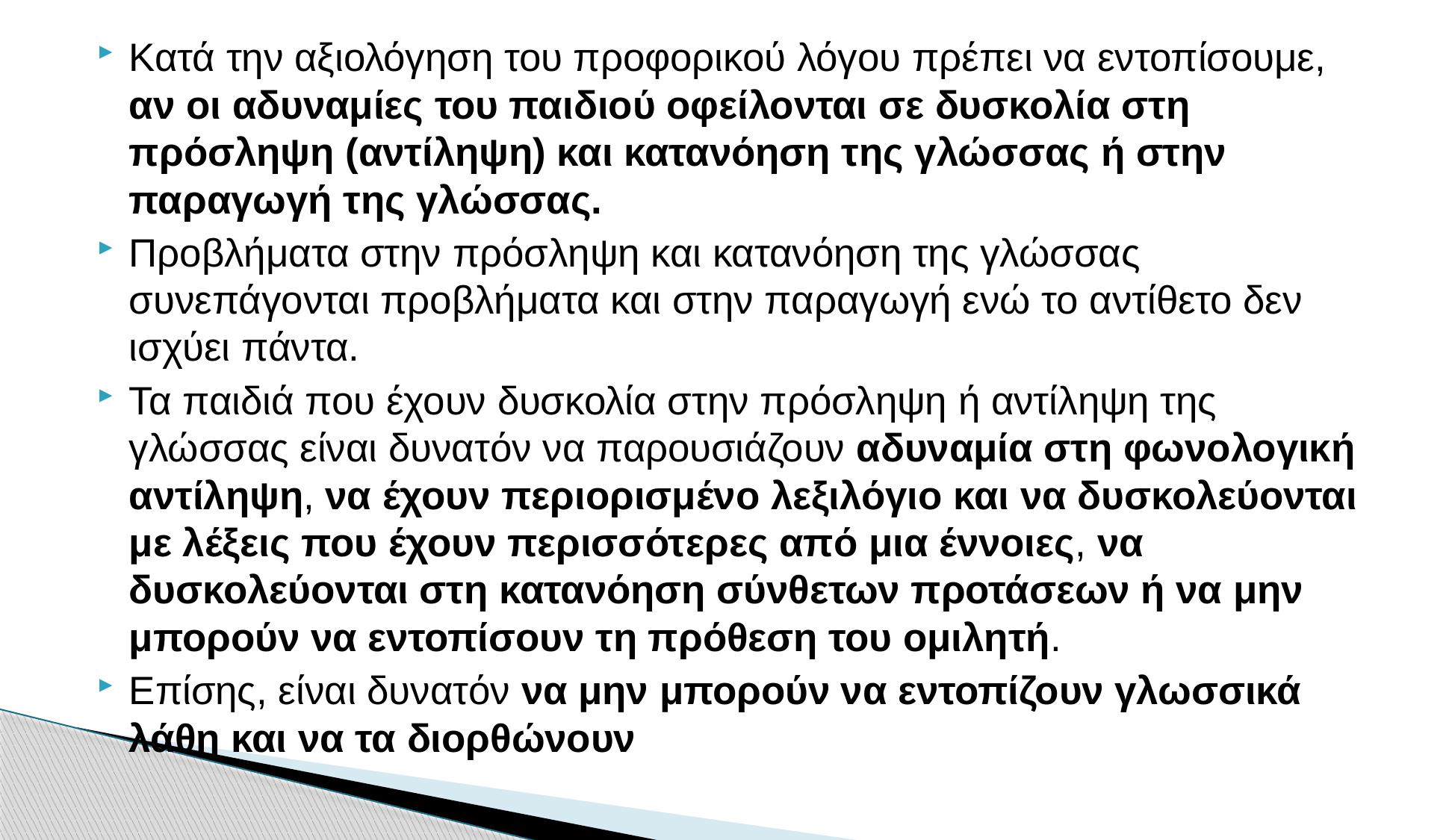

Κατά την αξιολόγηση του προφορικού λόγου πρέπει να εντοπίσουμε, αν οι αδυναμίες του παιδιού οφείλονται σε δυσκολία στη πρόσληψη (αντίληψη) και κατανόηση της γλώσσας ή στην παραγωγή της γλώσσας.
Προβλήματα στην πρόσληψη και κατανόηση της γλώσσας συνεπάγονται προβλήματα και στην παραγωγή ενώ το αντίθετο δεν ισχύει πάντα.
Τα παιδιά που έχουν δυσκολία στην πρόσληψη ή αντίληψη της γλώσσας είναι δυνατόν να παρουσιάζουν αδυναμία στη φωνολογική αντίληψη, να έχουν περιορισμένο λεξιλόγιο και να δυσκολεύονται με λέξεις που έχουν περισσότερες από μια έννοιες, να δυσκολεύονται στη κατανόηση σύνθετων προτάσεων ή να μην μπορούν να εντοπίσουν τη πρόθεση του ομιλητή.
Επίσης, είναι δυνατόν να μην μπορούν να εντοπίζουν γλωσσικά λάθη και να τα διορθώνουν